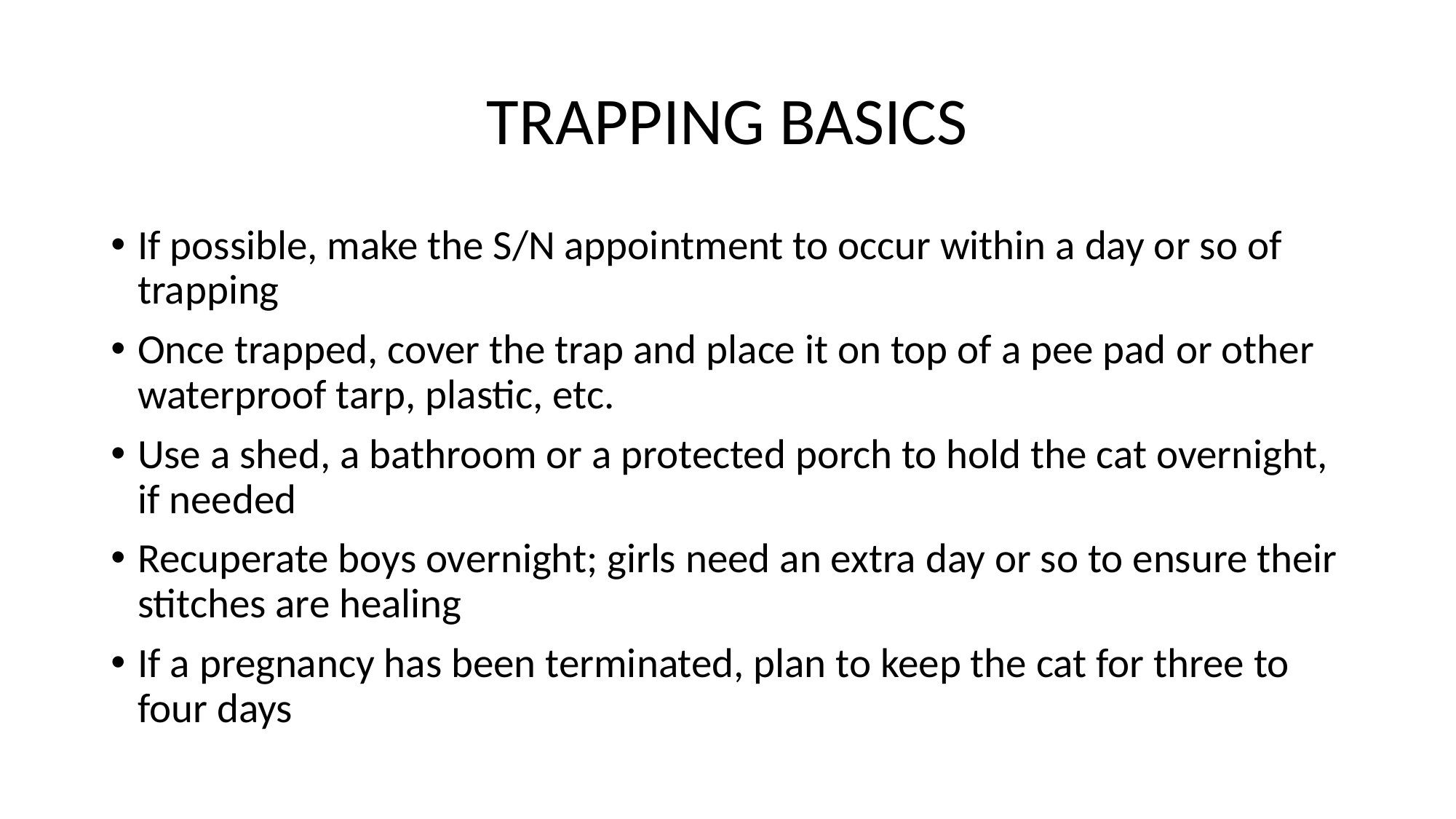

# TRAPPING BASICS
If possible, make the S/N appointment to occur within a day or so of trapping
Once trapped, cover the trap and place it on top of a pee pad or other waterproof tarp, plastic, etc.
Use a shed, a bathroom or a protected porch to hold the cat overnight, if needed
Recuperate boys overnight; girls need an extra day or so to ensure their stitches are healing
If a pregnancy has been terminated, plan to keep the cat for three to four days